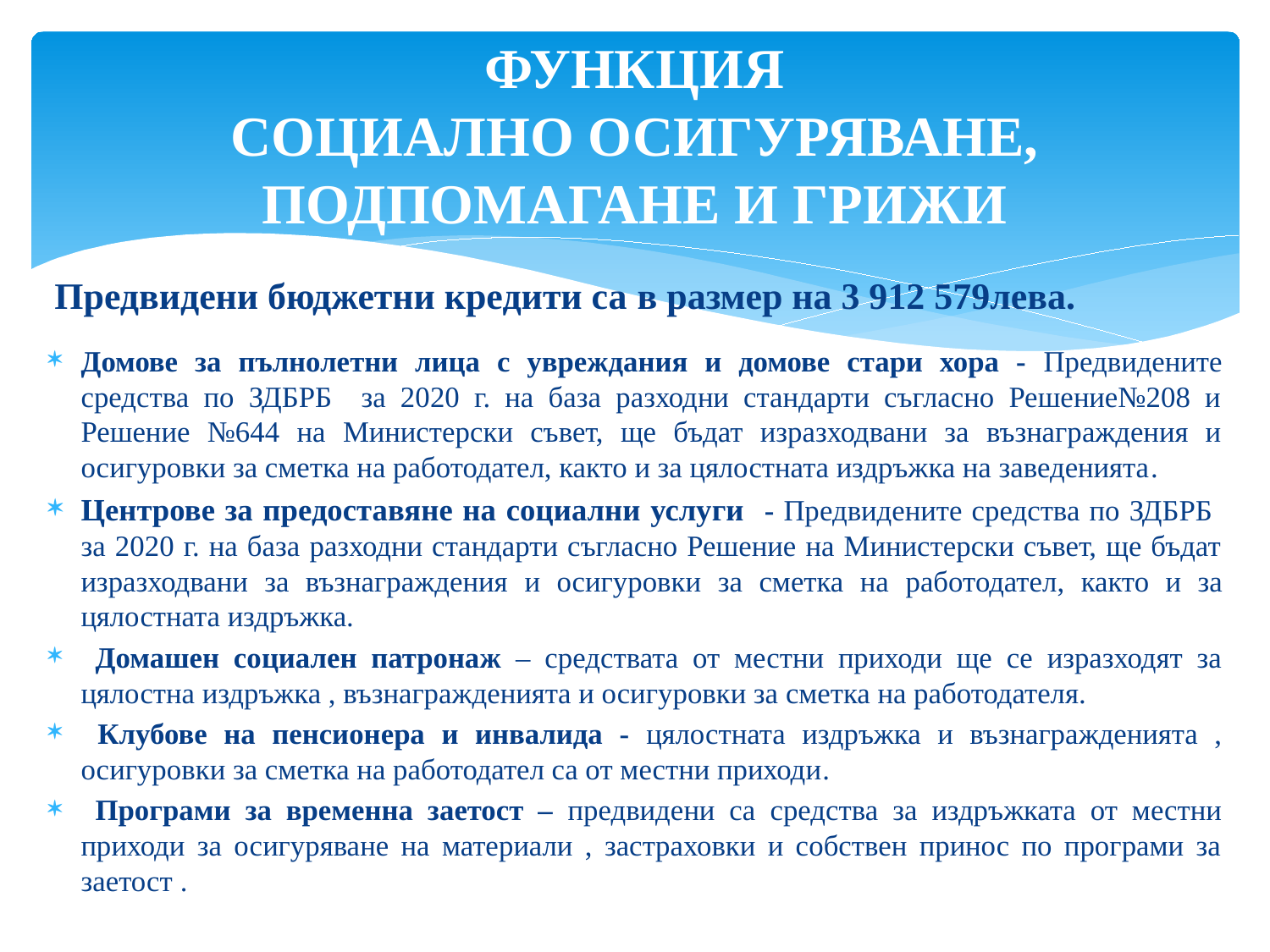

# ФУНКЦИЯ СОЦИАЛНО ОСИГУРЯВАНЕ, ПОДПОМАГАНЕ И ГРИЖИ
   Предвидени бюджетни кредити са в размер на 3 912 579лева.

Домове за пълнолетни лица с увреждания и домове стари хора - Предвидените средства по ЗДБРБ  за 2020 г. на база разходни стандарти съгласно Решение№208 и Решение №644 на Министерски съвет, ще бъдат изразходвани за възнаграждения и осигуровки за сметка на работодател, както и за цялостната издръжка на заведенията.
Центрове за предоставяне на социални услуги  - Предвидените средства по ЗДБРБ  за 2020 г. на база разходни стандарти съгласно Решение на Министерски съвет, ще бъдат изразходвани за възнаграждения и осигуровки за сметка на работодател, както и за цялостната издръжка.
 Домашен социален патронаж – средствата от местни приходи ще се изразходят за цялостна издръжка , възнагражденията и осигуровки за сметка на работодателя.
 Клубове на пенсионера и инвалида - цялостната издръжка и възнагражденията , осигуровки за сметка на работодател са от местни приходи.
 Програми за временна заетост – предвидени са средства за издръжката от местни приходи за осигуряване на материали , застраховки и собствен принос по програми за заетост .